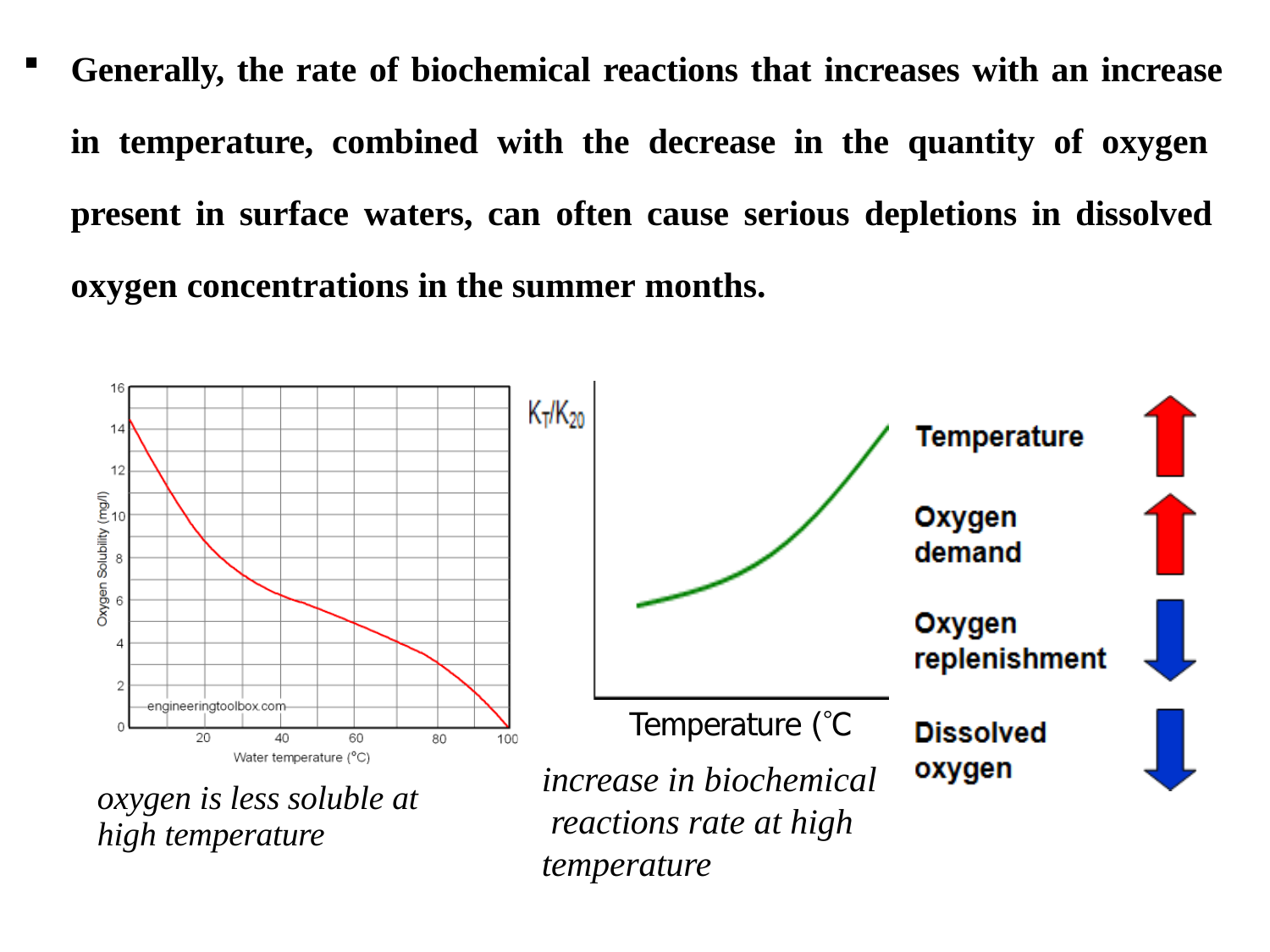

Generally, the rate of biochemical reactions that increases with an increase
in temperature, combined with the decrease in the quantity of oxygen  present in surface waters, can often cause serious depletions in dissolved  oxygen concentrations in the summer months.

Temperature (°C
increase in biochemical  reactions rate at high  temperature
oxygen is less soluble at
high temperature